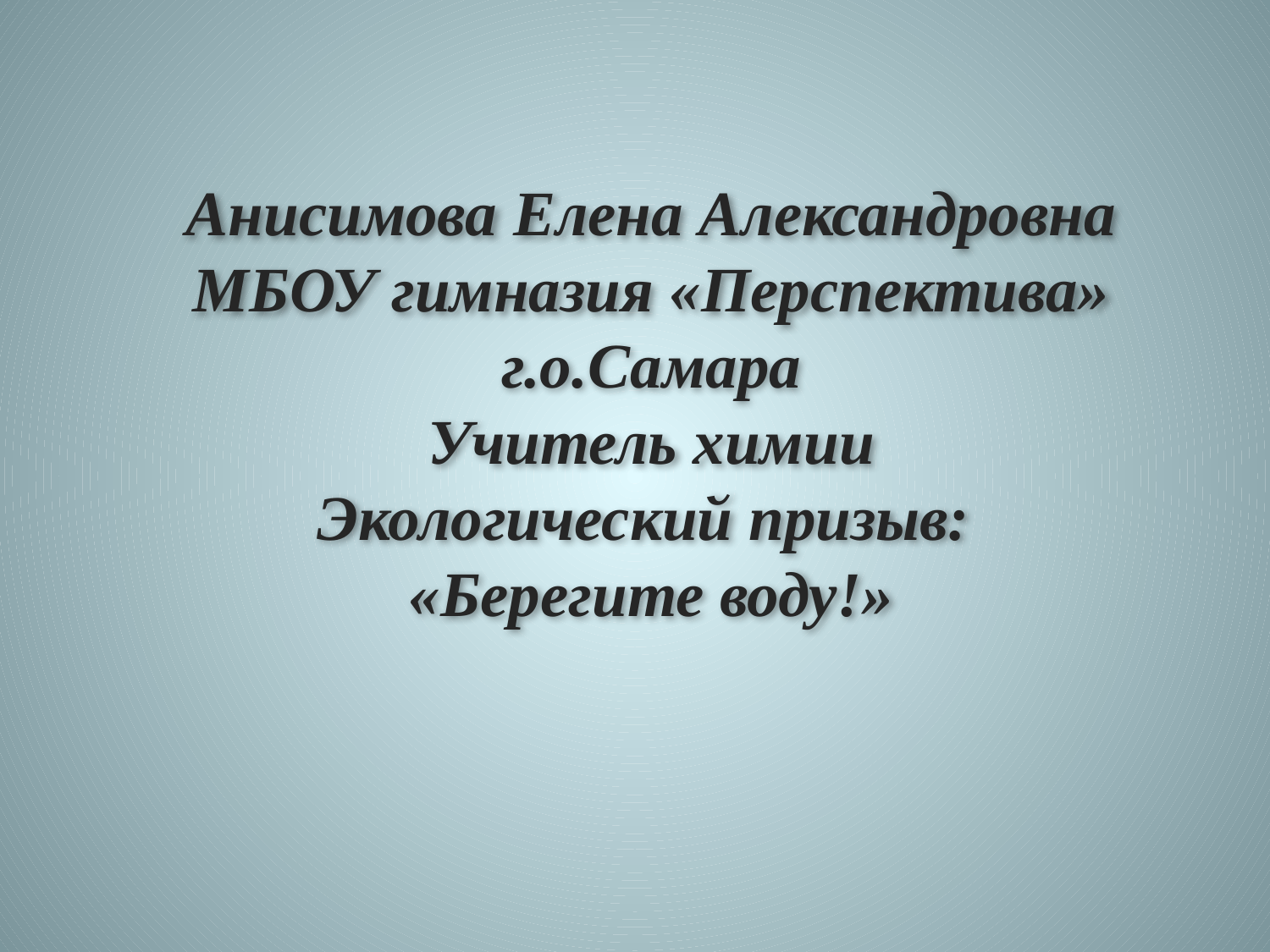

Анисимова Елена Александровна
МБОУ гимназия «Перспектива» г.о.Самара
Учитель химии
Экологический призыв:
«Берегите воду!»